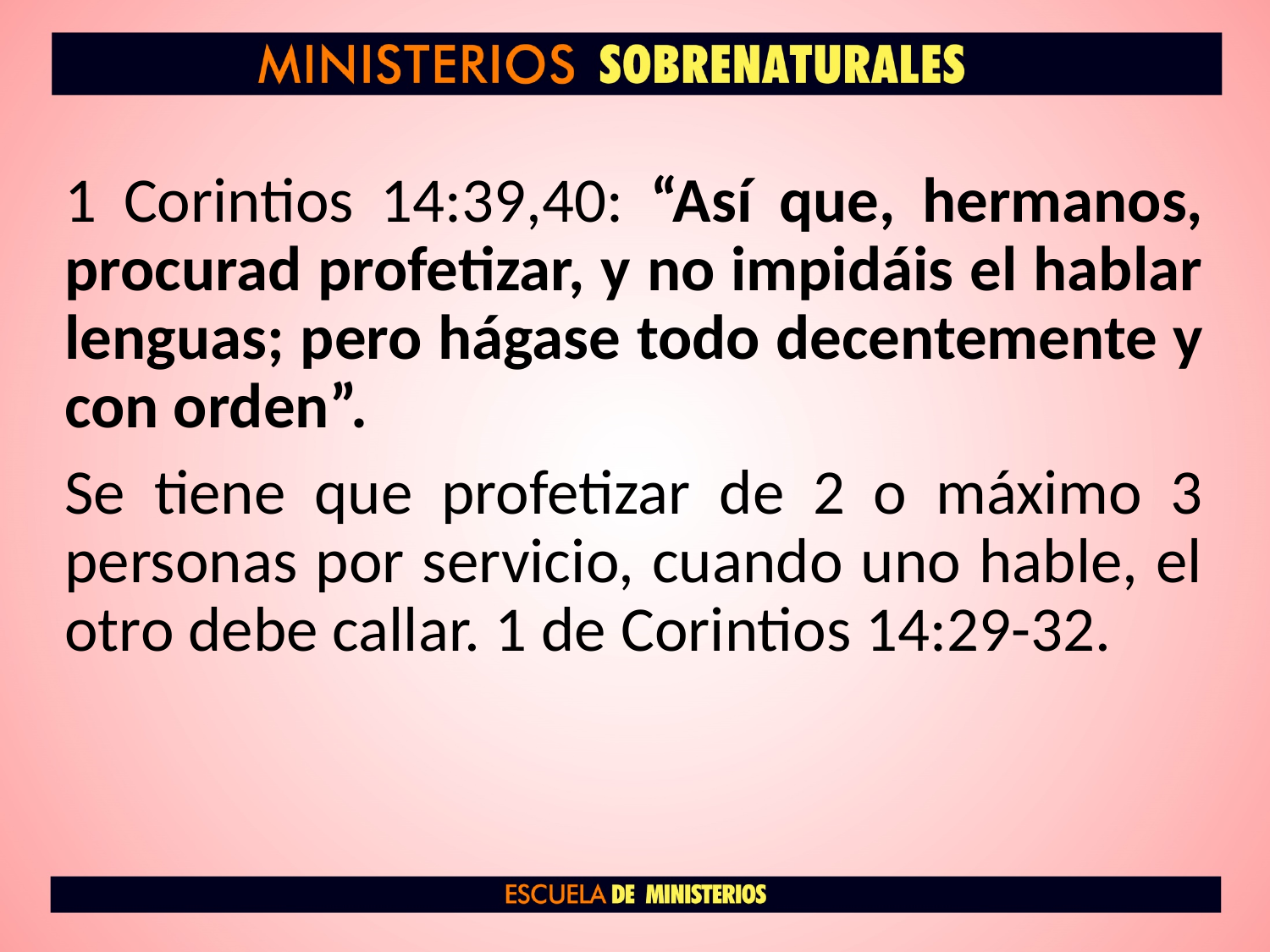

1 Corintios 14:39,40: “Así que, hermanos, procurad profetizar, y no impidáis el hablar lenguas; pero hágase todo decentemente y con orden”.
Se tiene que profetizar de 2 o máximo 3 personas por servicio, cuando uno hable, el otro debe callar. 1 de Corintios 14:29-32.